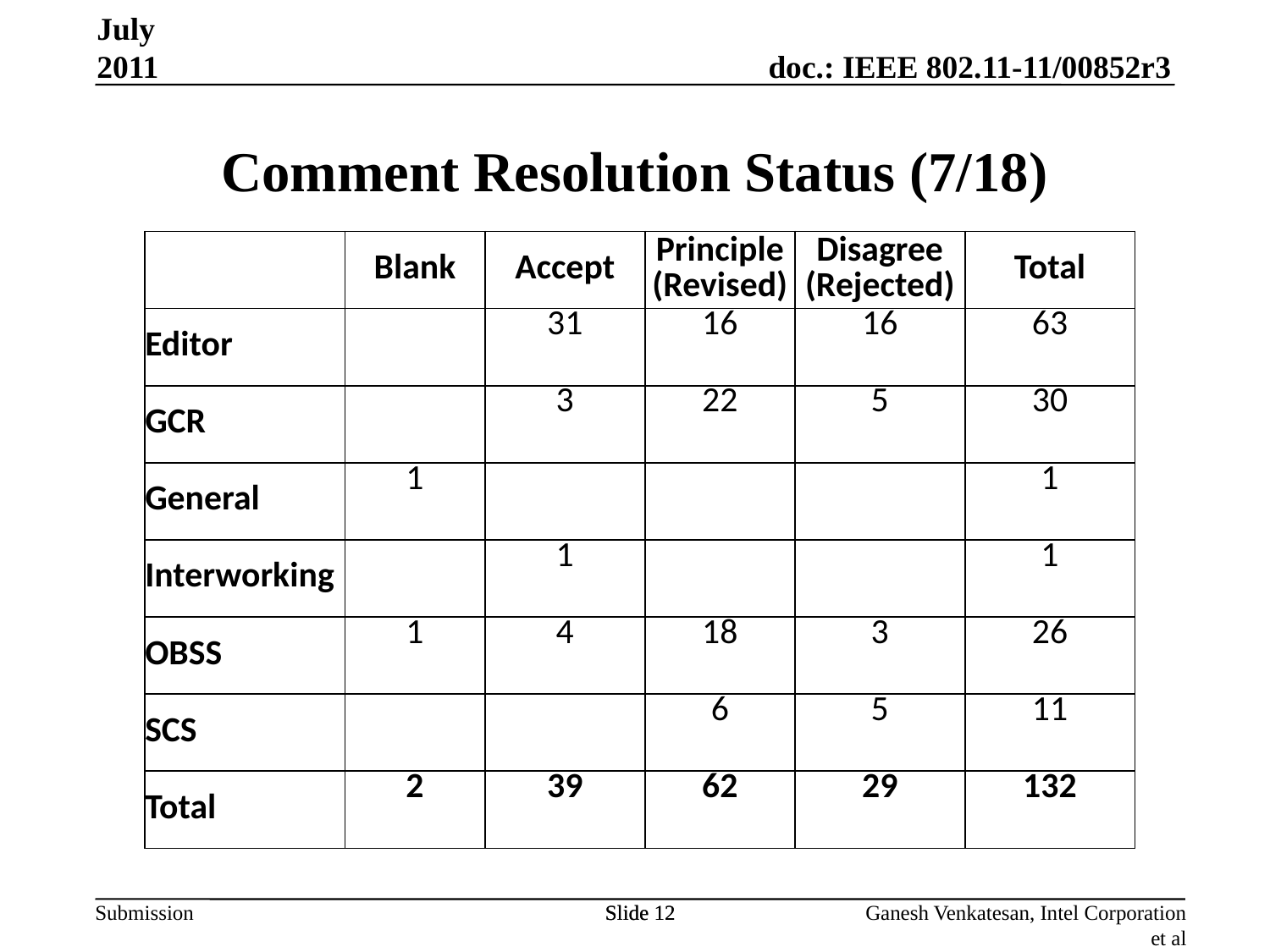

Comment Resolution Status (7/18)
July 2011
|  | Blank | Accept | Principle (Revised) | Disagree (Rejected) | Total |
| --- | --- | --- | --- | --- | --- |
| Editor |  | 31 | 16 | 16 | 63 |
| GCR |  | 3 | 22 | 5 | 30 |
| General | 1 |  |  |  | 1 |
| Interworking |  | 1 |  |  | 1 |
| OBSS | 1 | 4 | 18 | 3 | 26 |
| SCS |  |  | 6 | 5 | 11 |
| Total | 2 | 39 | 62 | 29 | 132 |
Slide 12
Slide 12
Ganesh Venkatesan, Intel Corporation et al